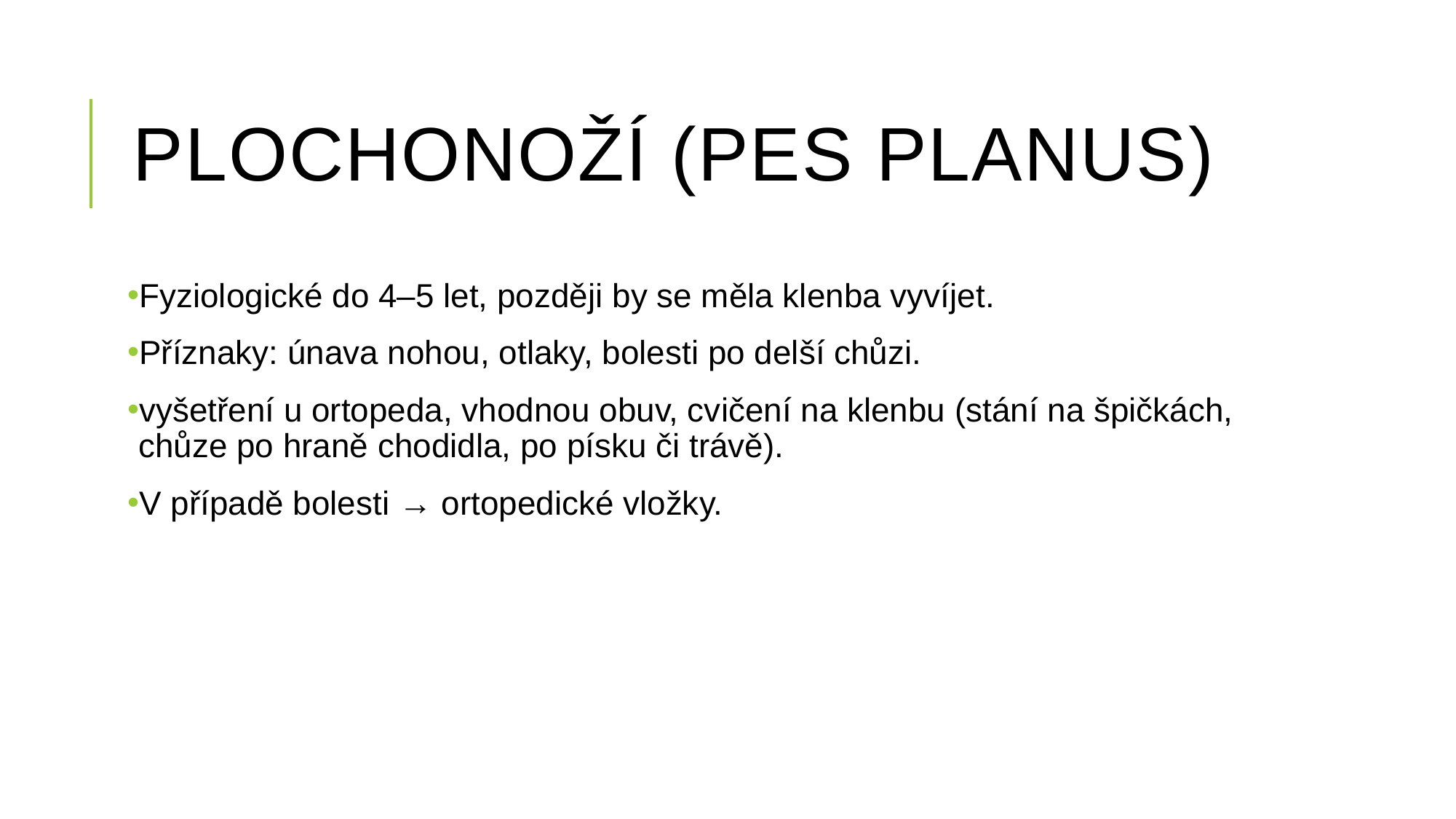

# Plochonoží (pes planus)
Fyziologické do 4–5 let, později by se měla klenba vyvíjet.
Příznaky: únava nohou, otlaky, bolesti po delší chůzi.
vyšetření u ortopeda, vhodnou obuv, cvičení na klenbu (stání na špičkách, chůze po hraně chodidla, po písku či trávě).
V případě bolesti → ortopedické vložky.